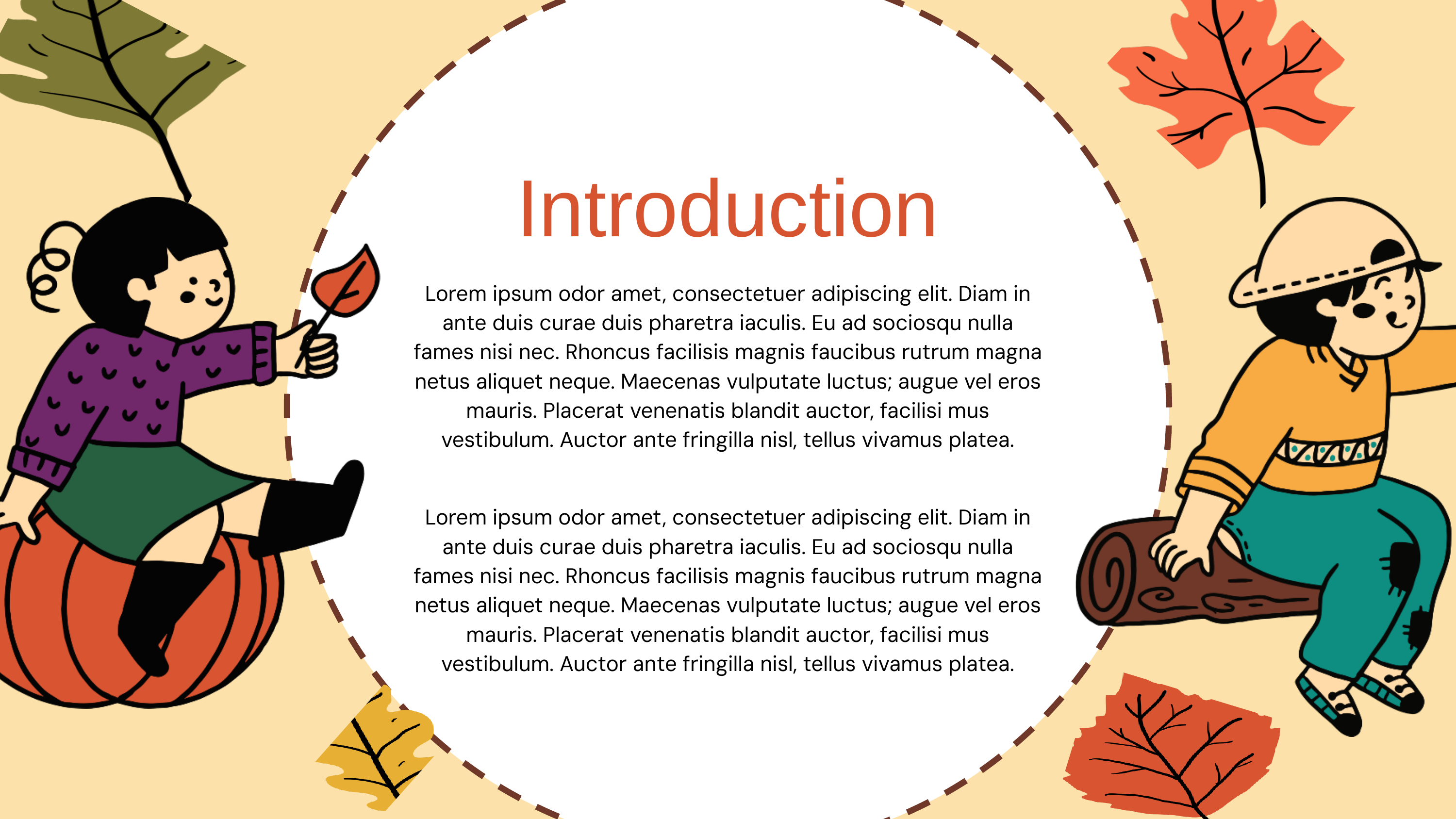

Introduction

Lorem ipsum odor amet, consectetuer adipiscing elit. Diam in ante duis curae duis pharetra iaculis. Eu ad sociosqu nulla fames nisi nec. Rhoncus facilisis magnis faucibus rutrum magna netus aliquet neque. Maecenas vulputate luctus; augue vel eros mauris. Placerat venenatis blandit auctor, facilisi mus vestibulum. Auctor ante fringilla nisl, tellus vivamus platea.
Lorem ipsum odor amet, consectetuer adipiscing elit. Diam in ante duis curae duis pharetra iaculis. Eu ad sociosqu nulla fames nisi nec. Rhoncus facilisis magnis faucibus rutrum magna netus aliquet neque. Maecenas vulputate luctus; augue vel eros mauris. Placerat venenatis blandit auctor, facilisi mus vestibulum. Auctor ante fringilla nisl, tellus vivamus platea.